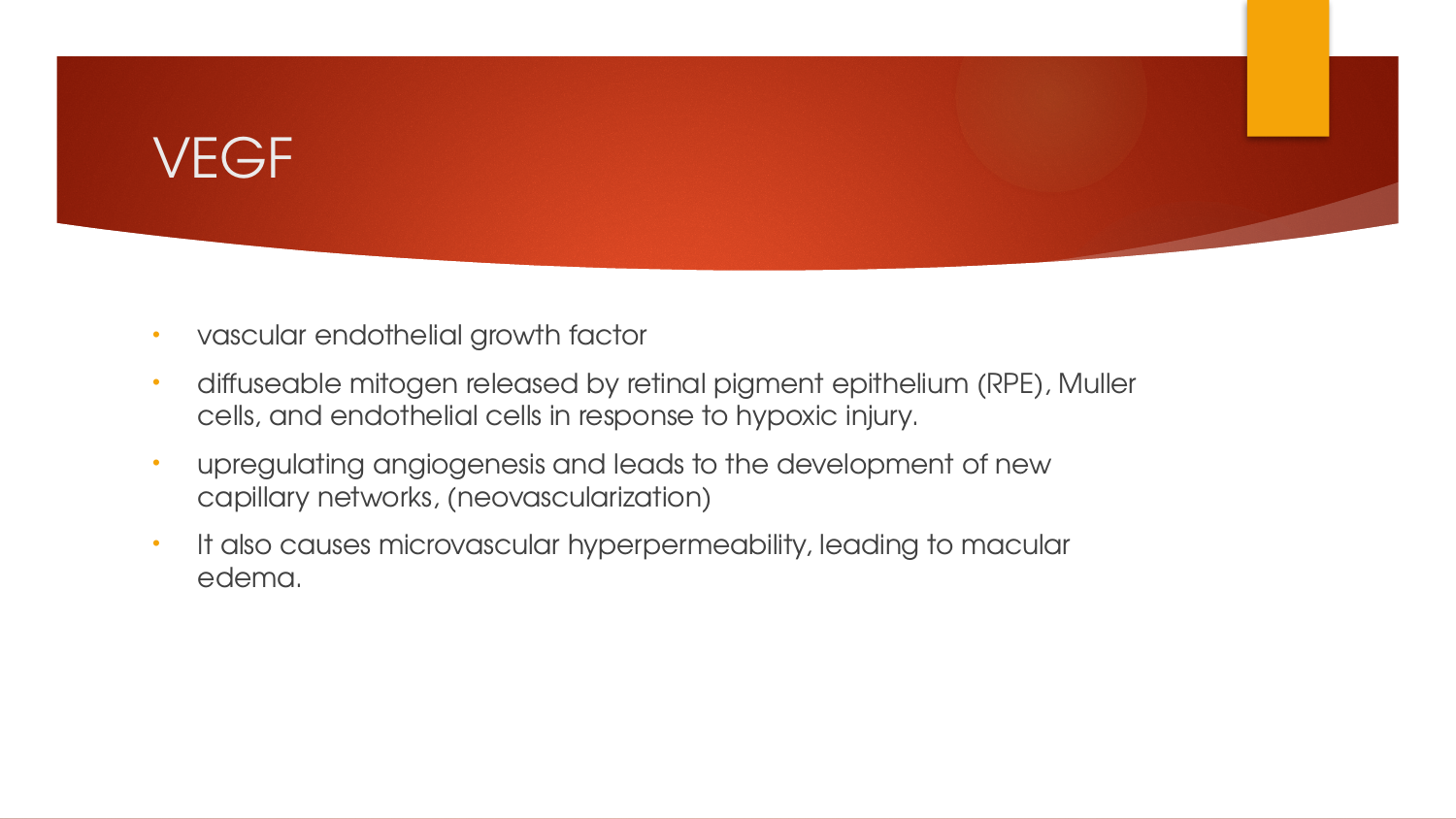

# VEGF
vascular endothelial growth factor
diffuseable mitogen released by retinal pigment epithelium (RPE), Muller cells, and endothelial cells in response to hypoxic injury.
upregulating angiogenesis and leads to the development of new capillary networks, (neovascularization)
It also causes microvascular hyperpermeability, leading to macular edema.